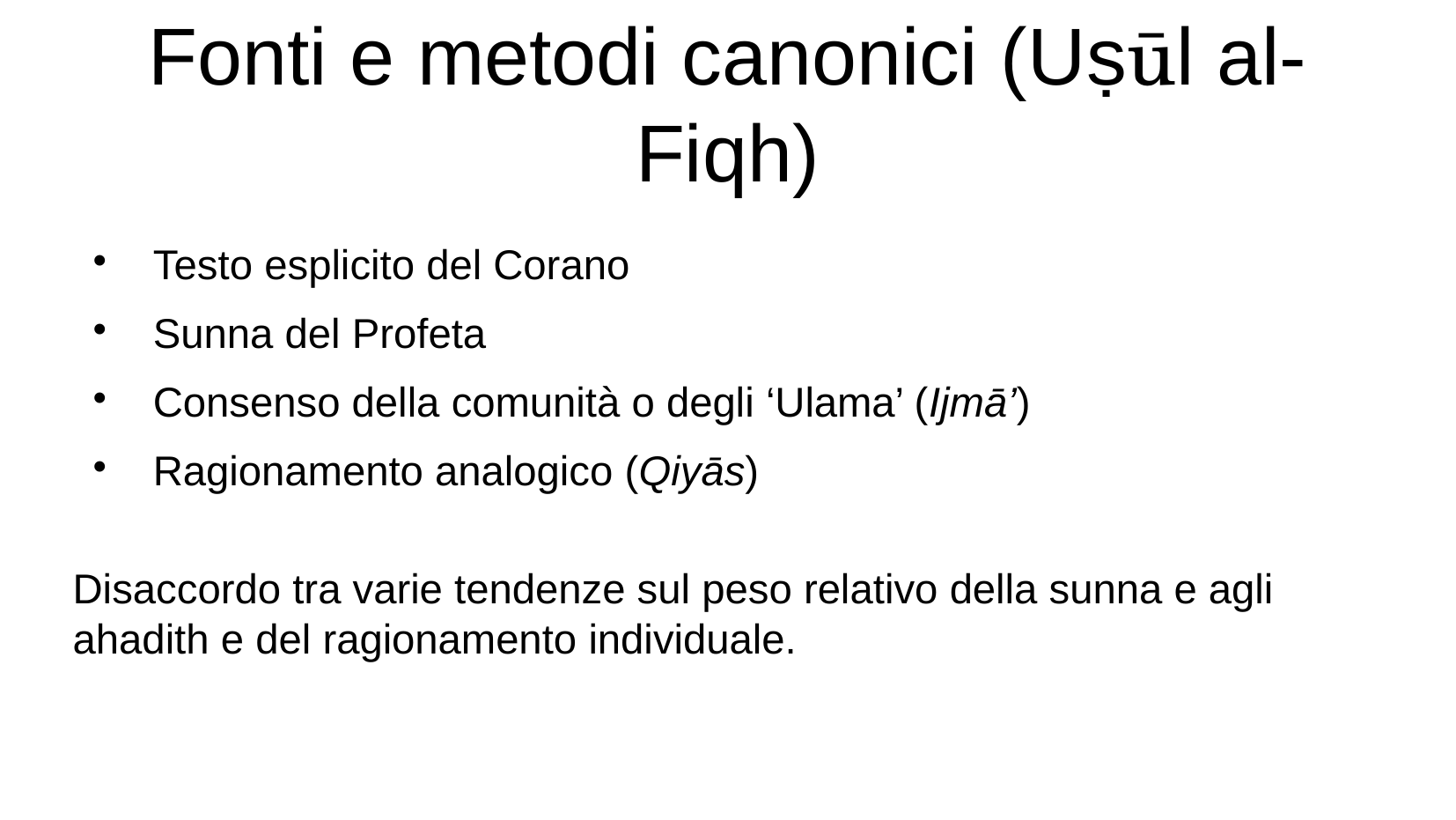

Fonti e metodi canonici (Uṣūl al-Fiqh)

Testo esplicito del Corano
Sunna del Profeta
Consenso della comunità o degli ‘Ulama’ (Ijmā’)
Ragionamento analogico (Qiyās)

Disaccordo tra varie tendenze sul peso relativo della sunna e agli ahadith e del ragionamento individuale.